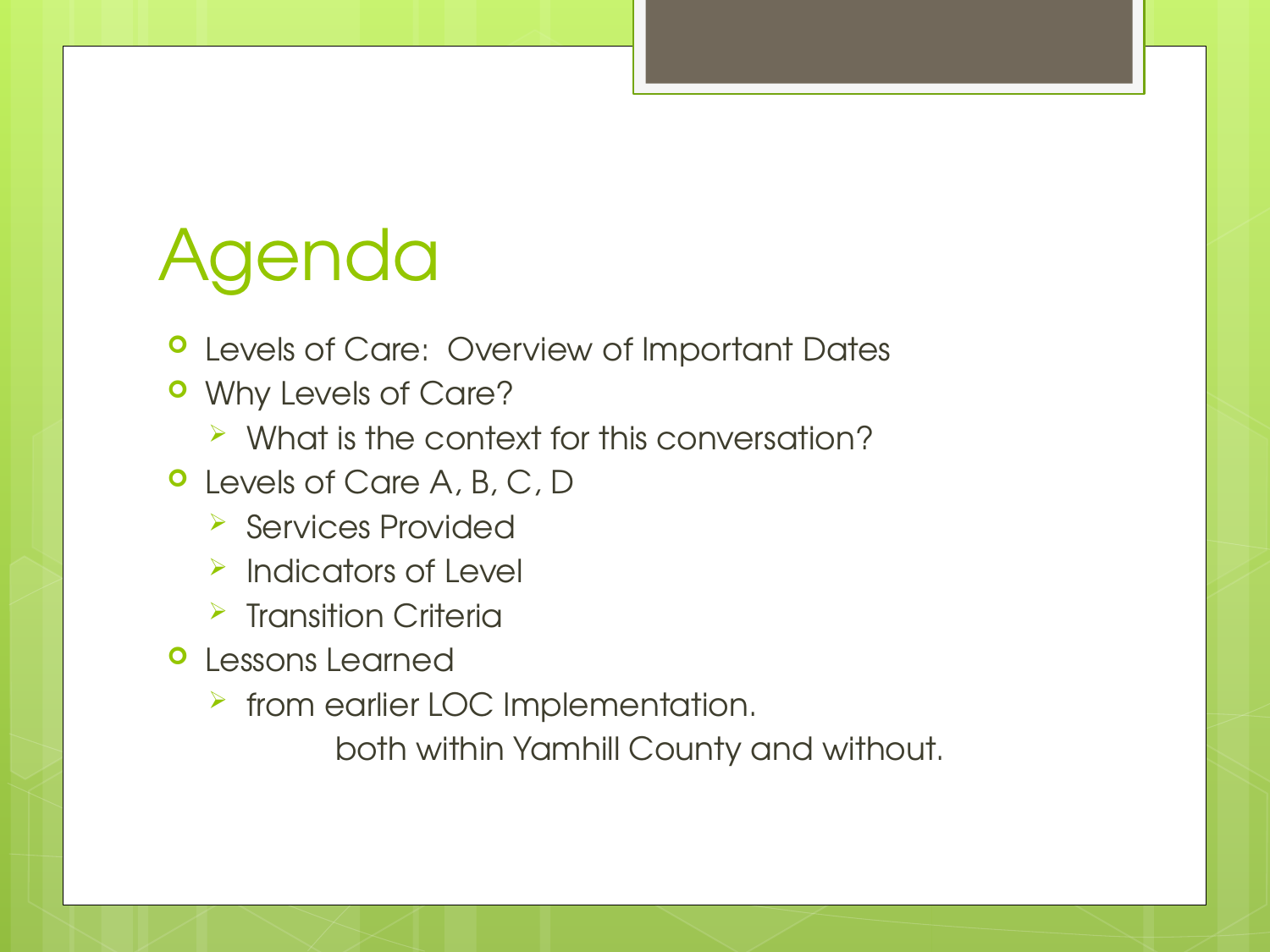

# Agenda
Levels of Care:  Overview of Important Dates
Why Levels of Care?
What is the context for this conversation?
Levels of Care A, B, C, D
Services Provided
Indicators of Level
Transition Criteria
Lessons Learned
from earlier LOC Implementation.
	both within Yamhill County and without.